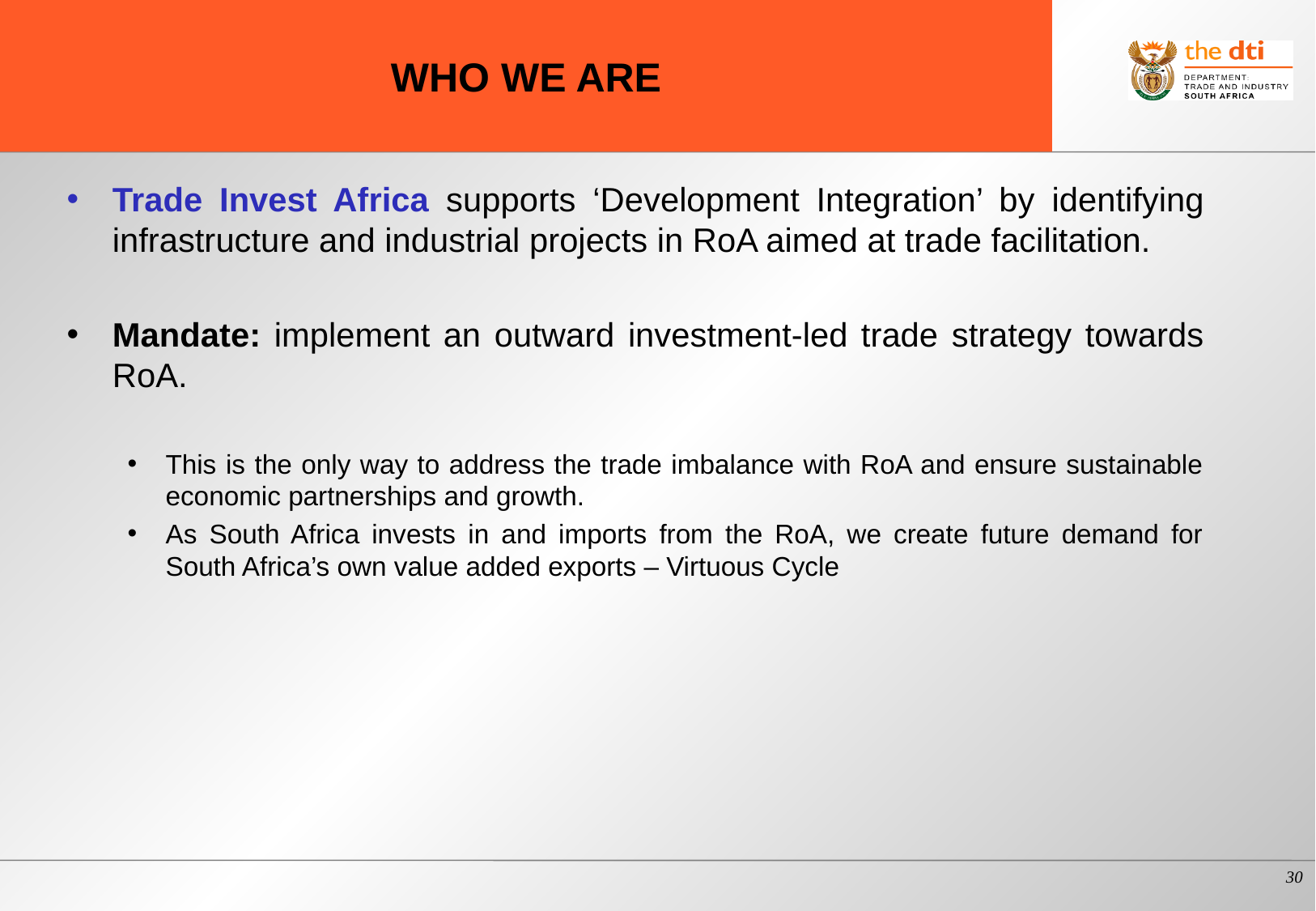

# WHO WE ARE
Trade Invest Africa supports ‘Development Integration’ by identifying infrastructure and industrial projects in RoA aimed at trade facilitation.

Mandate: implement an outward investment-led trade strategy towards RoA.

This is the only way to address the trade imbalance with RoA and ensure sustainable economic partnerships and growth.
As South Africa invests in and imports from the RoA, we create future demand for South Africa’s own value added exports – Virtuous Cycle

30